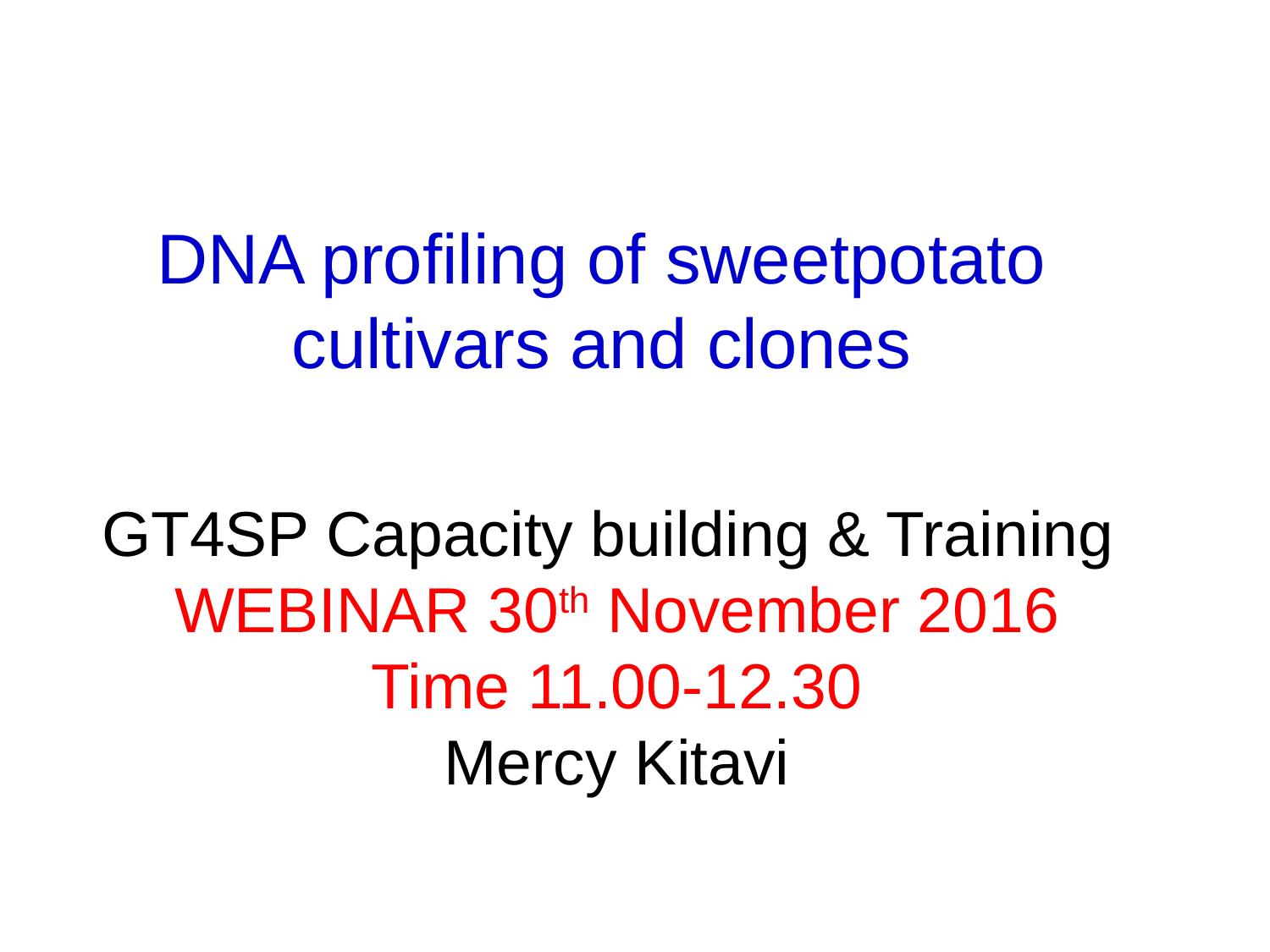

# DNA profiling of sweetpotato cultivars and clones
GT4SP Capacity building & Training
WEBINAR 30th November 2016
Time 11.00-12.30
Mercy Kitavi